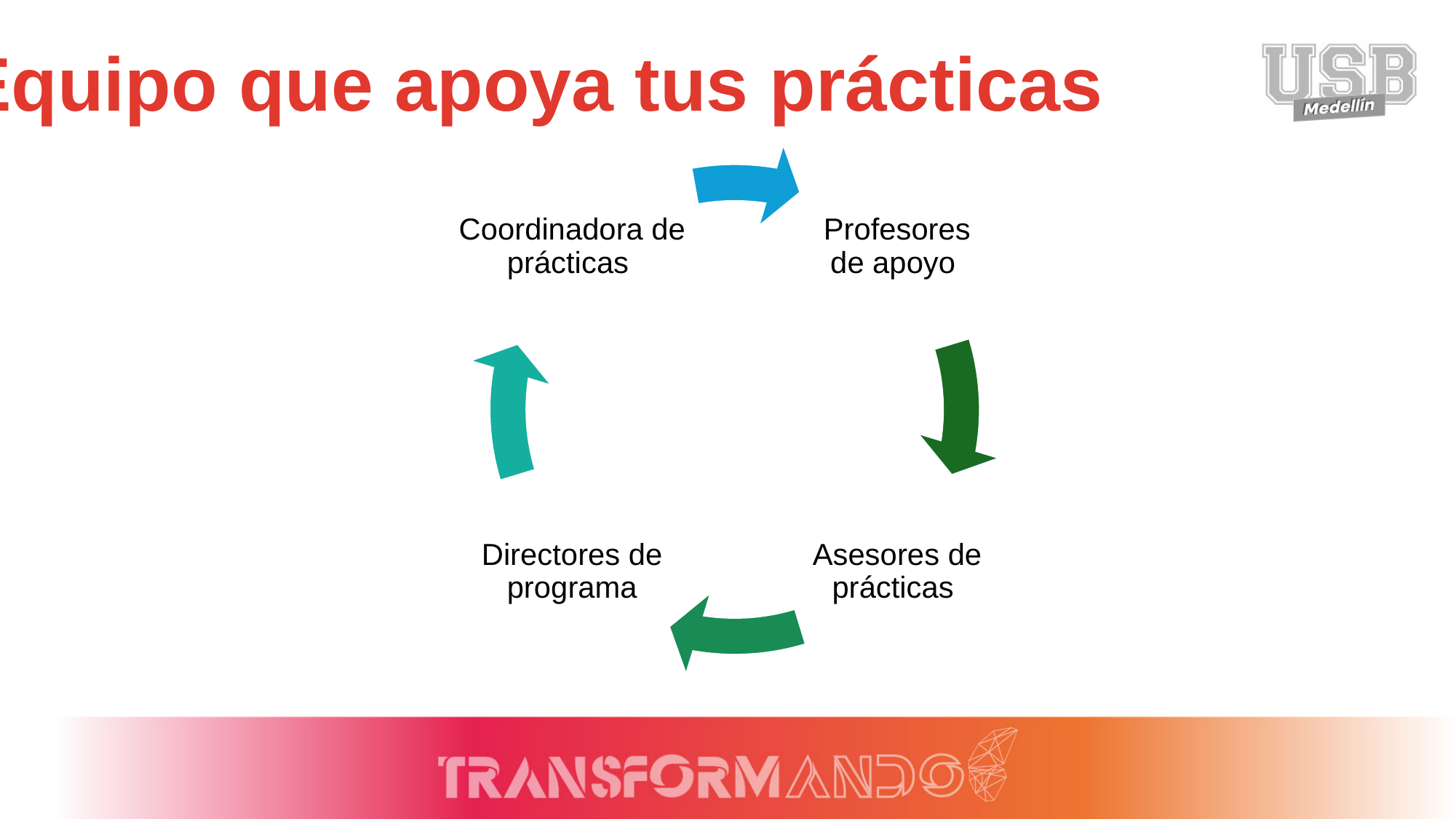

Equipo que apoya tus prácticas
Profesores de apoyo
Asesores de prácticas
Directores de programa
Coordinadora de prácticas